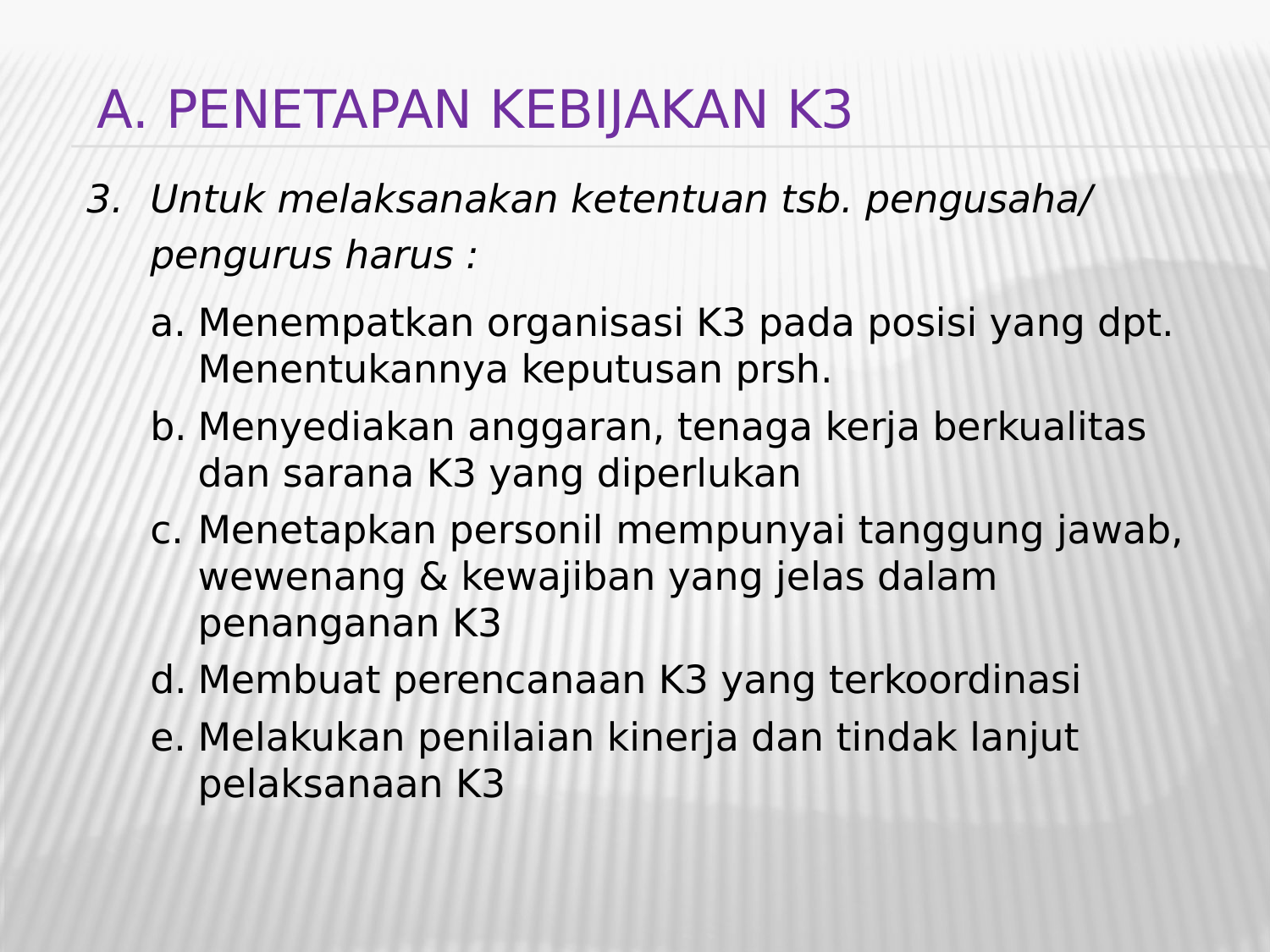

A. PENETAPAN KEBIJAKAN K3
Untuk melaksanakan ketentuan tsb. pengusaha/ pengurus harus :
Menempatkan organisasi K3 pada posisi yang dpt. Menentukannya keputusan prsh.
Menyediakan anggaran, tenaga kerja berkualitas dan sarana K3 yang diperlukan
Menetapkan personil mempunyai tanggung jawab, wewenang & kewajiban yang jelas dalam penanganan K3
Membuat perencanaan K3 yang terkoordinasi
Melakukan penilaian kinerja dan tindak lanjut pelaksanaan K3